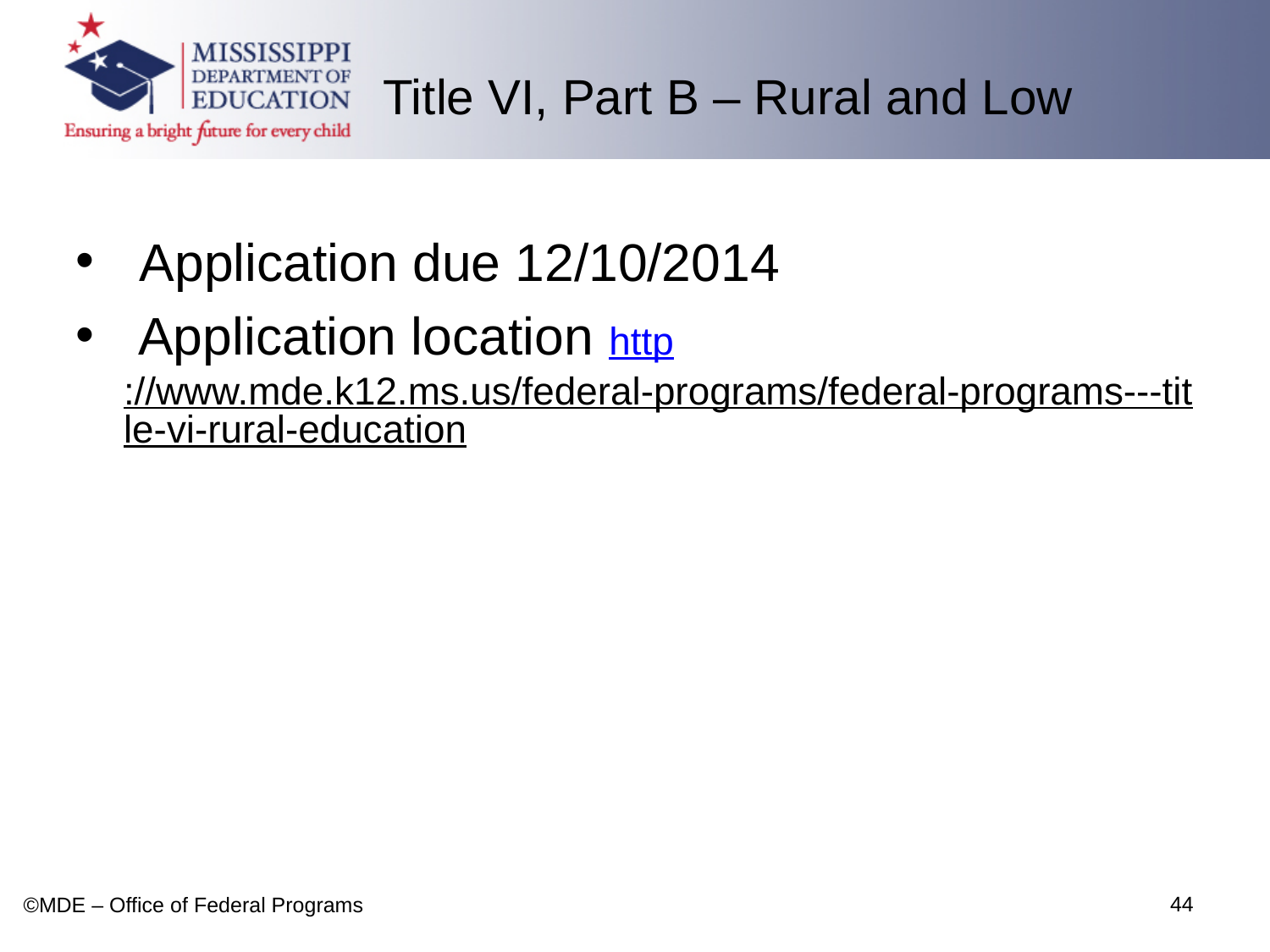

Title VI, Part B – Rural and Low
Application due 12/10/2014
 Application location http://www.mde.k12.ms.us/federal-programs/federal-programs---title-vi-rural-education

44
©MDE – Office of Federal Programs